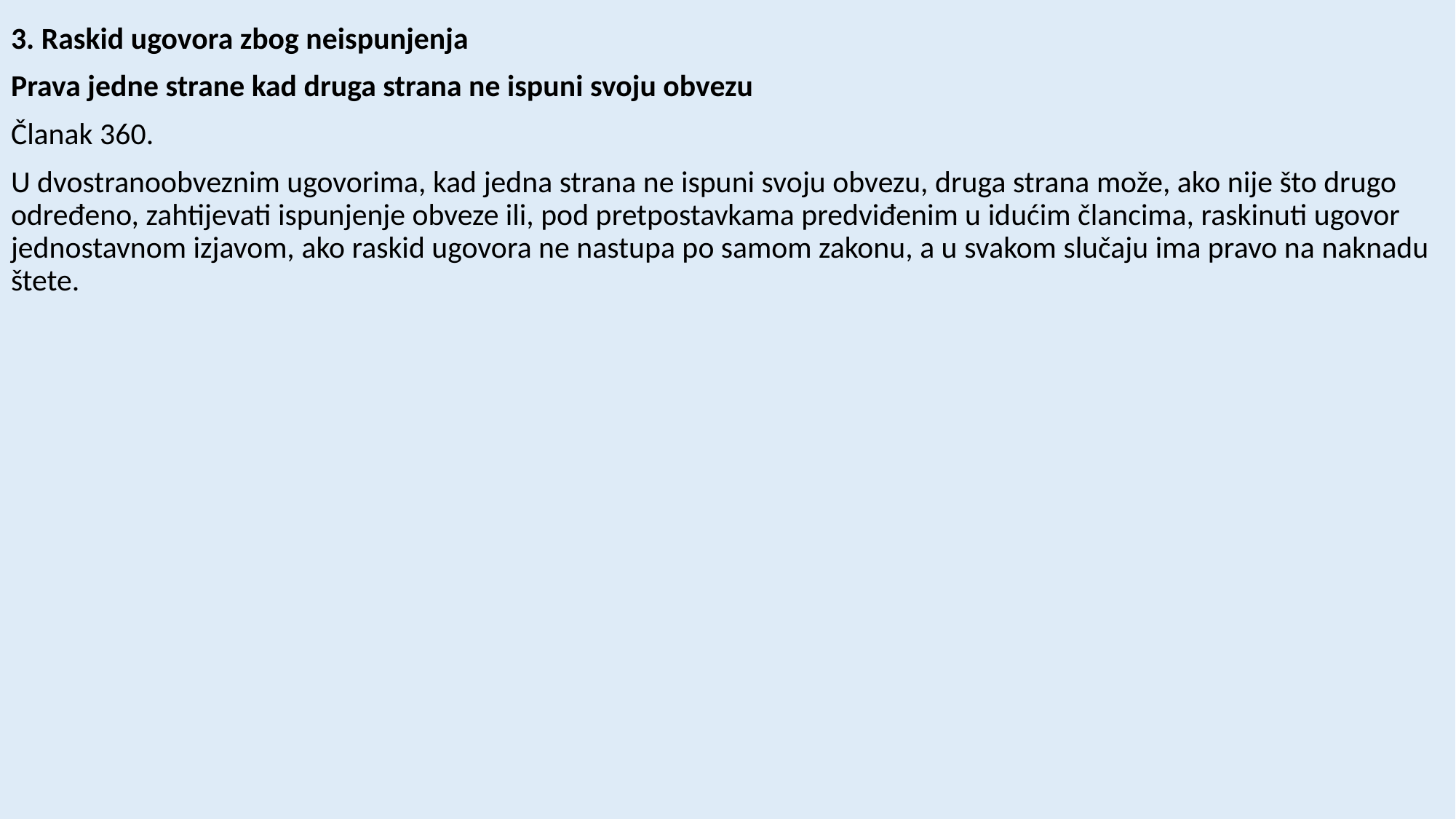

3. Raskid ugovora zbog neispunjenja
Prava jedne strane kad druga strana ne ispuni svoju obvezu
Članak 360.
U dvostranoobveznim ugovorima, kad jedna strana ne ispuni svoju obvezu, druga strana može, ako nije što drugo određeno, zahtijevati ispunjenje obveze ili, pod pretpostavkama predviđenim u idućim člancima, raskinuti ugovor jednostavnom izjavom, ako raskid ugovora ne nastupa po samom zakonu, a u svakom slučaju ima pravo na naknadu štete.